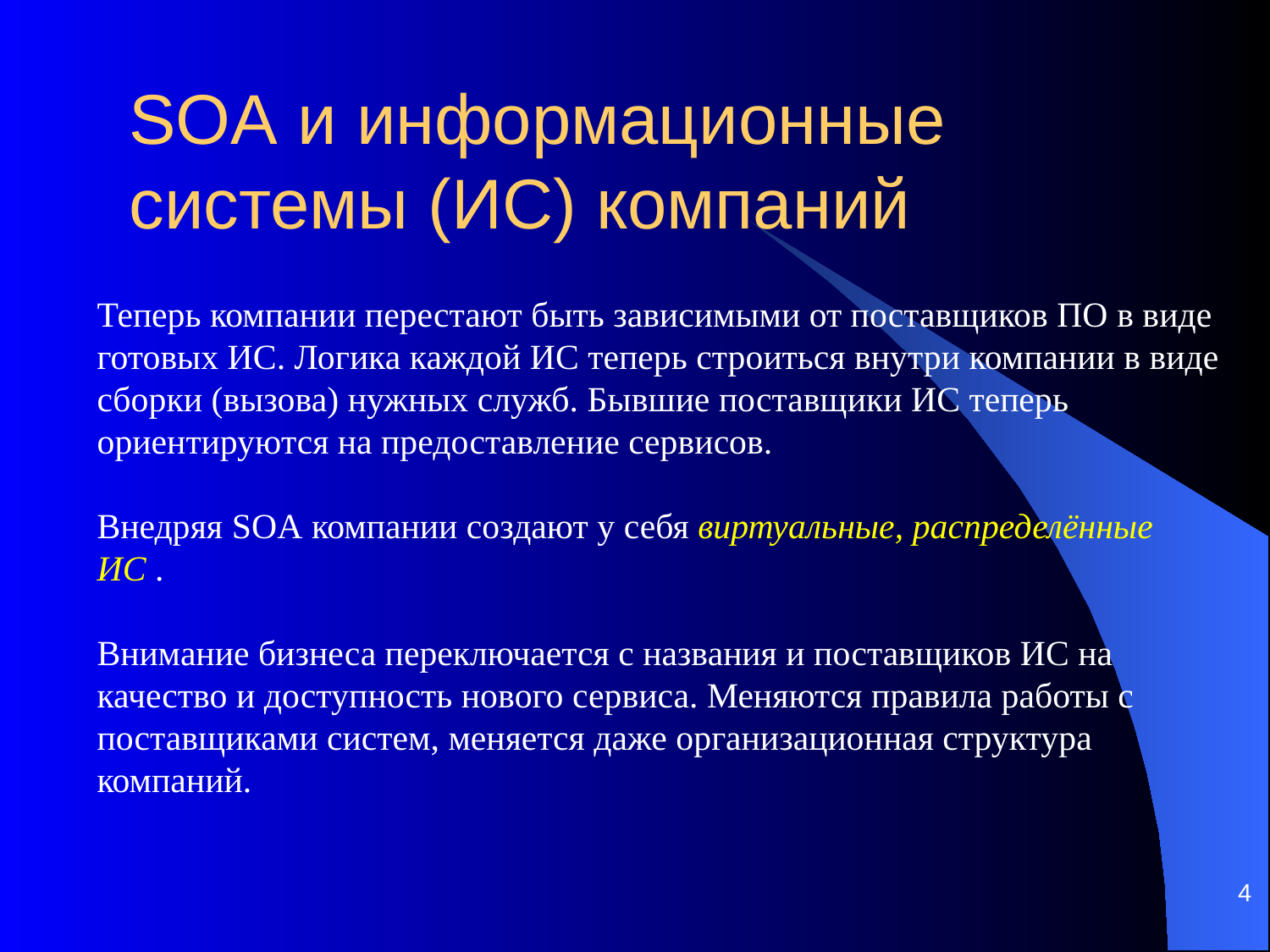

# SOA и информационные системы (ИС) компаний
Теперь компании перестают быть зависимыми от поставщиков ПО в виде готовых ИС. Логика каждой ИС теперь строиться внутри компании в виде сборки (вызова) нужных служб. Бывшие поставщики ИС теперь ориентируются на предоставление сервисов.

Внедряя SOA компании создают у себя виртуальные, распределённые ИС .

Внимание бизнеса переключается с названия и поставщиков ИС на качество и доступность нового сервиса. Меняются правила работы с поставщиками систем, меняется даже организационная структура компаний.
4